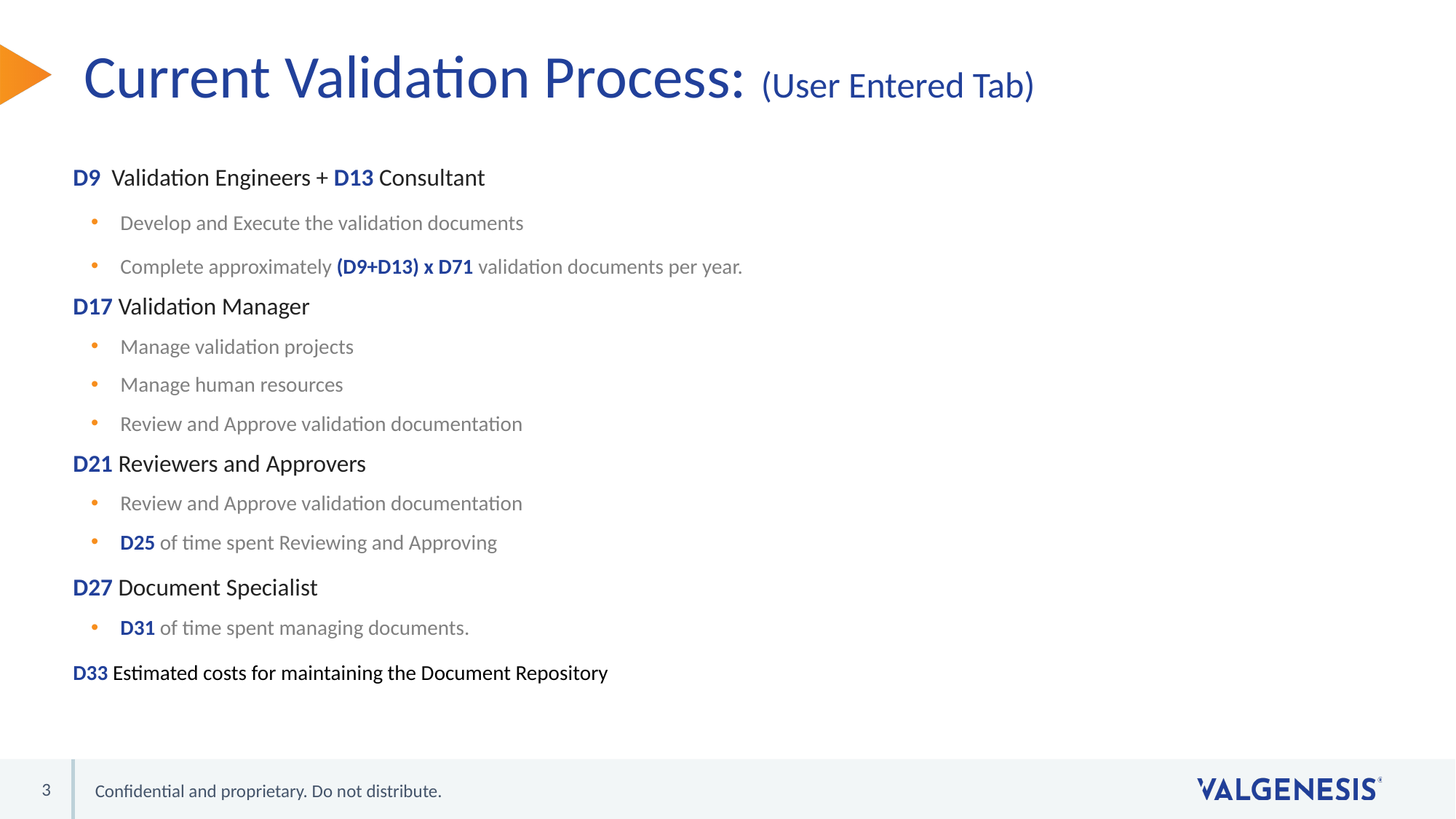

# Current Validation Process: (User Entered Tab)
D9  Validation Engineers + D13 Consultant
Develop and Execute the validation documents
Complete approximately (D9+D13) x D71 validation documents per year.
D17 Validation Manager
Manage validation projects
Manage human resources
Review and Approve validation documentation
D21 Reviewers and Approvers
Review and Approve validation documentation
D25 of time spent Reviewing and Approving
D27 Document Specialist
D31 of time spent managing documents.
D33 Estimated costs for maintaining the Document Repository

3